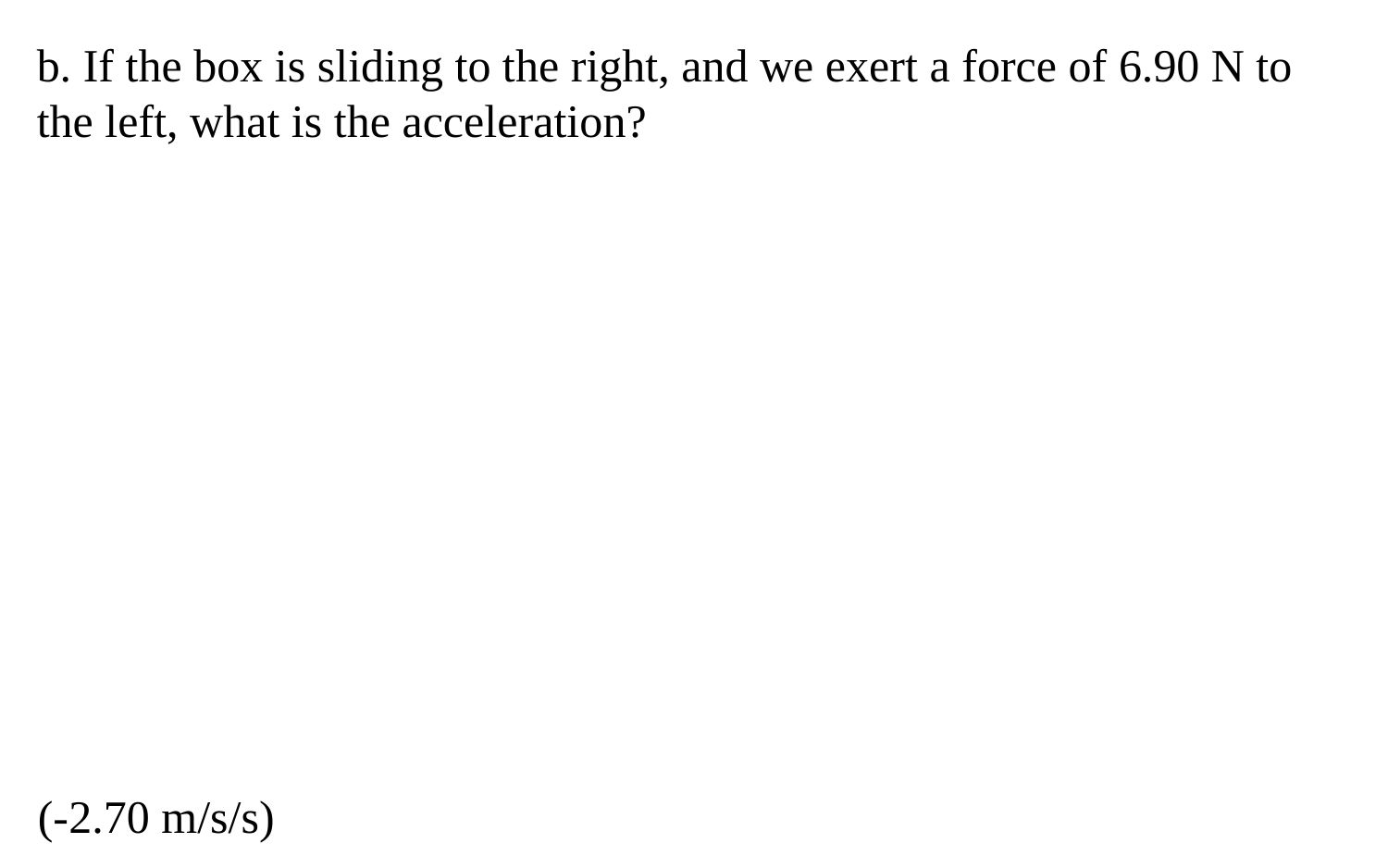

b. If the box is sliding to the right, and we exert a force of 6.90 N to the left, what is the acceleration?

(-2.70 m/s/s)